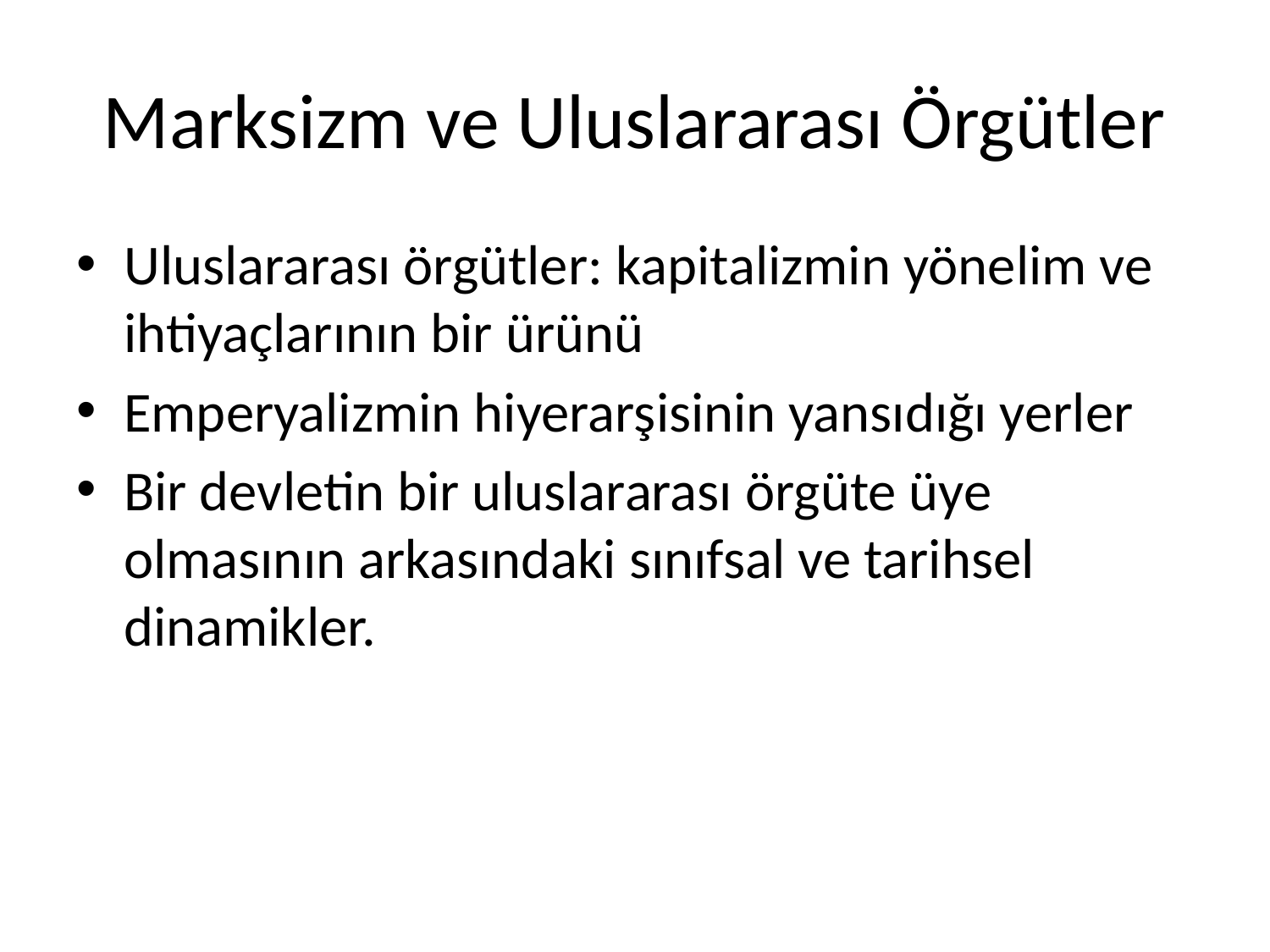

# Marksizm ve Uluslararası Örgütler
Uluslararası örgütler: kapitalizmin yönelim ve ihtiyaçlarının bir ürünü
Emperyalizmin hiyerarşisinin yansıdığı yerler
Bir devletin bir uluslararası örgüte üye olmasının arkasındaki sınıfsal ve tarihsel dinamikler.